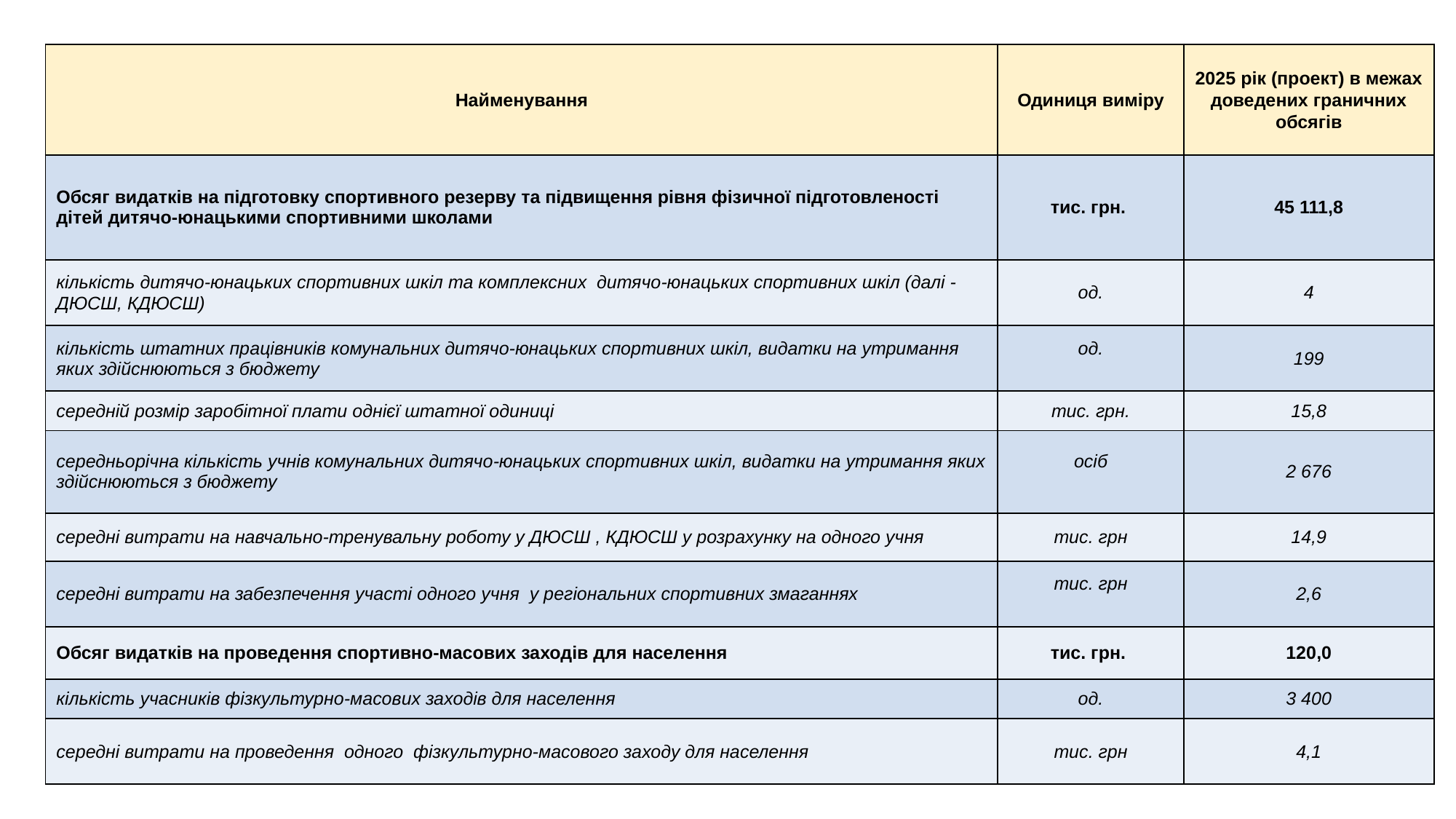

| Найменування | Одиниця виміру | 2025 рік (проект) в межах доведених граничних обсягів |
| --- | --- | --- |
| Обсяг видатків на підготовку спортивного резерву та підвищення рівня фізичної підготовленості дітей дитячо-юнацькими спортивними школами | тис. грн. | 45 111,8 |
| кількість дитячо-юнацьких спортивних шкіл та комплексних дитячо-юнацьких спортивних шкіл (далі - ДЮСШ, КДЮСШ) | од. | 4 |
| кількість штатних працівників комунальних дитячо-юнацьких спортивних шкіл, видатки на утримання яких здійснюються з бюджету | од. | 199 |
| середній розмір заробітної плати однієї штатної одиниці | тис. грн. | 15,8 |
| середньорічна кількість учнів комунальних дитячо-юнацьких спортивних шкіл, видатки на утримання яких здійснюються з бюджету | осіб | 2 676 |
| середні витрати на навчально-тренувальну роботу у ДЮСШ , КДЮСШ у розрахунку на одного учня | тис. грн | 14,9 |
| середні витрати на забезпечення участі одного учня у регіональних спортивних змаганнях | тис. грн | 2,6 |
| Обсяг видатків на проведення спортивно-масових заходів для населення | тис. грн. | 120,0 |
| кількість учасників фізкультурно-масових заходів для населення | од. | 3 400 |
| середні витрати на проведення одного фізкультурно-масового заходу для населення | тис. грн | 4,1 |